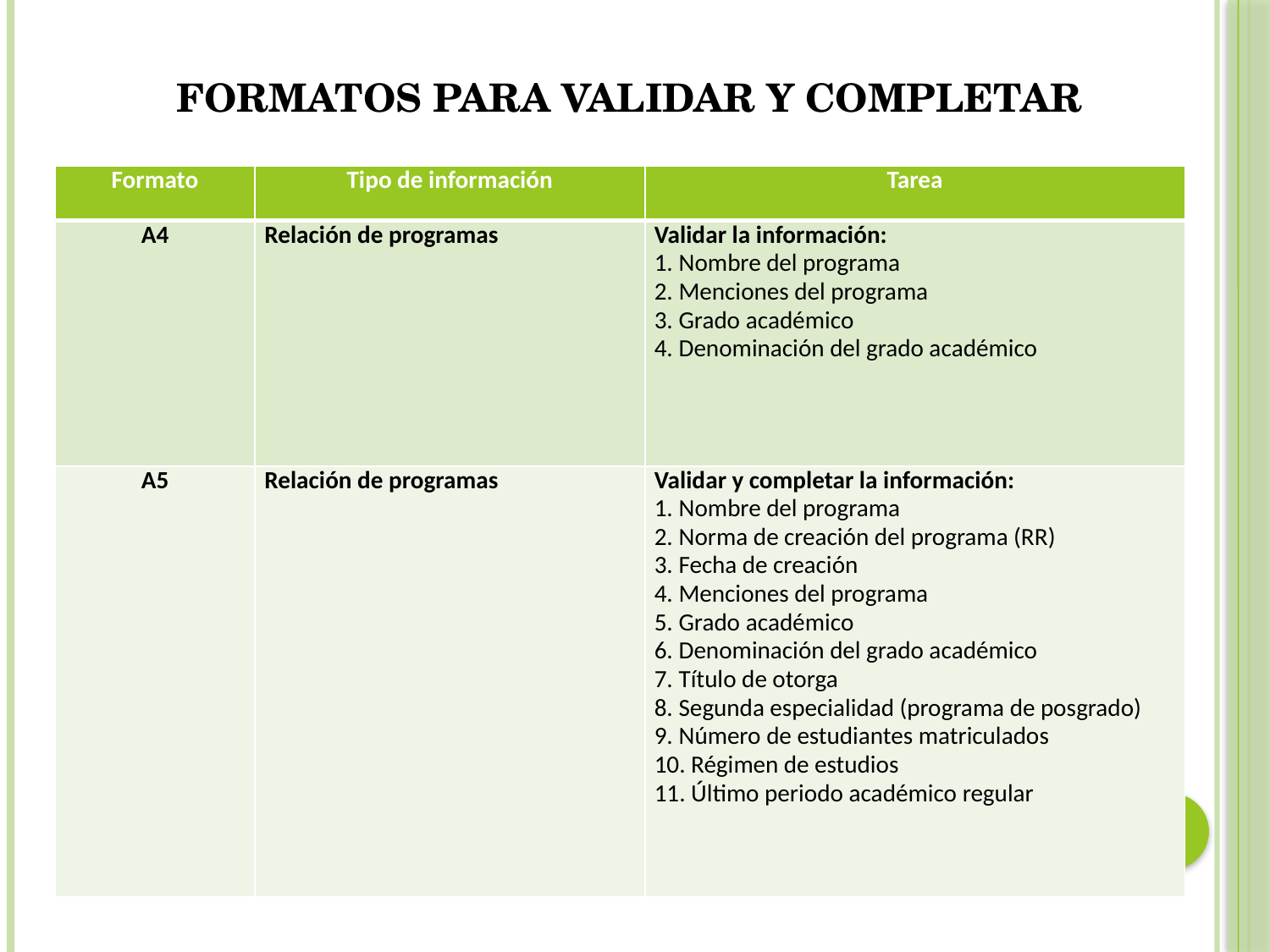

# FORMATOS PARA VALIDAR Y COMPLETAR
| Formato | Tipo de información | Tarea |
| --- | --- | --- |
| A4 | Relación de programas | Validar la información: 1. Nombre del programa 2. Menciones del programa 3. Grado académico 4. Denominación del grado académico |
| A5 | Relación de programas | Validar y completar la información: 1. Nombre del programa 2. Norma de creación del programa (RR) 3. Fecha de creación 4. Menciones del programa 5. Grado académico 6. Denominación del grado académico 7. Título de otorga 8. Segunda especialidad (programa de posgrado) 9. Número de estudiantes matriculados 10. Régimen de estudios 11. Último periodo académico regular |